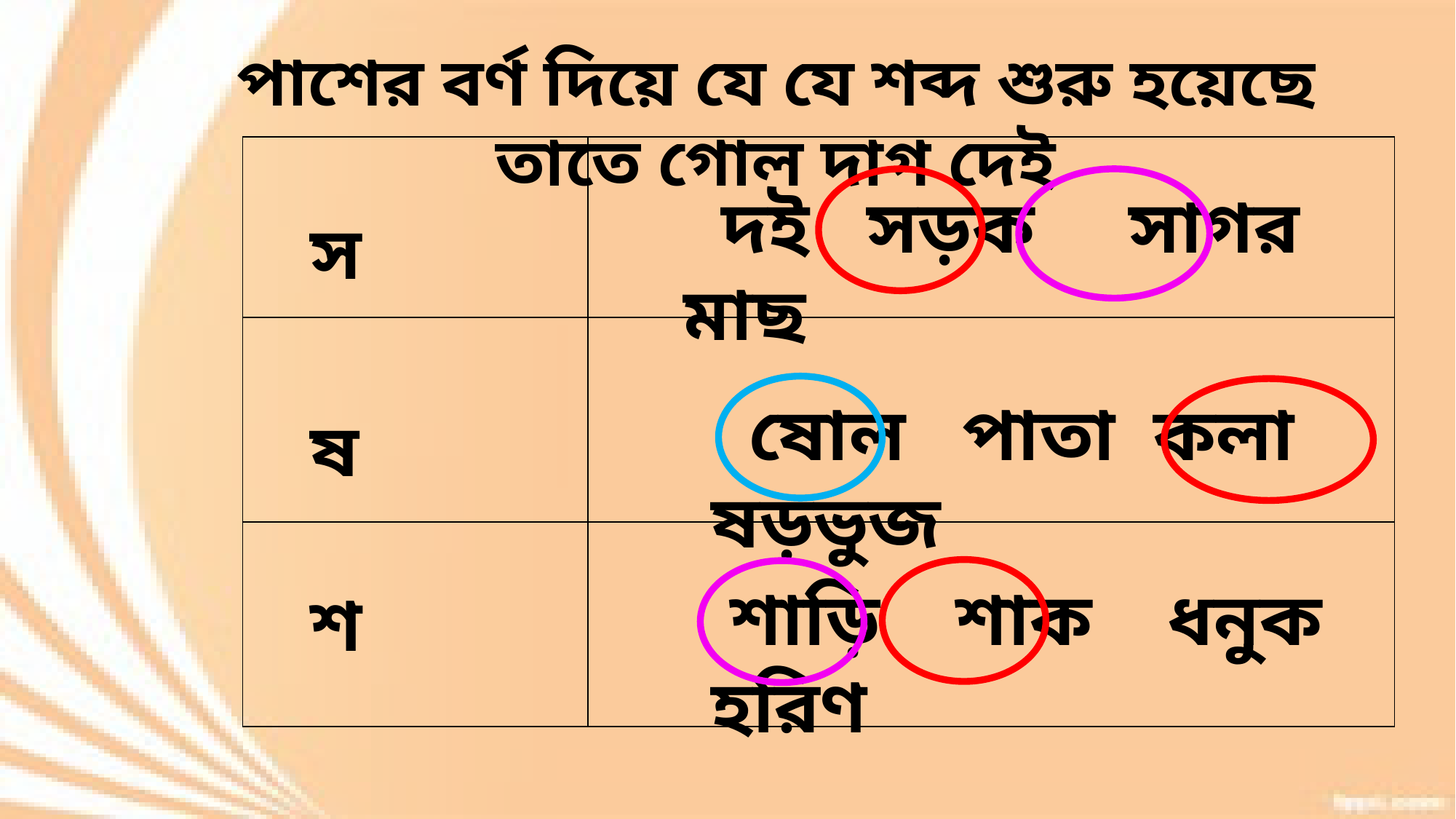

পাশের বর্ণ দিয়ে যে যে শব্দ শুরু হয়েছে তাতে গোল দাগ দেই
|  |  |
| --- | --- |
|  |  |
|  |  |

  দই   সড়ক     সাগর   মাছ
স

  ষোল   পাতা  কলা  ষড়ভুজ
ষ

 শাড়ি    শাক    ধনুক  হরিণ
শ